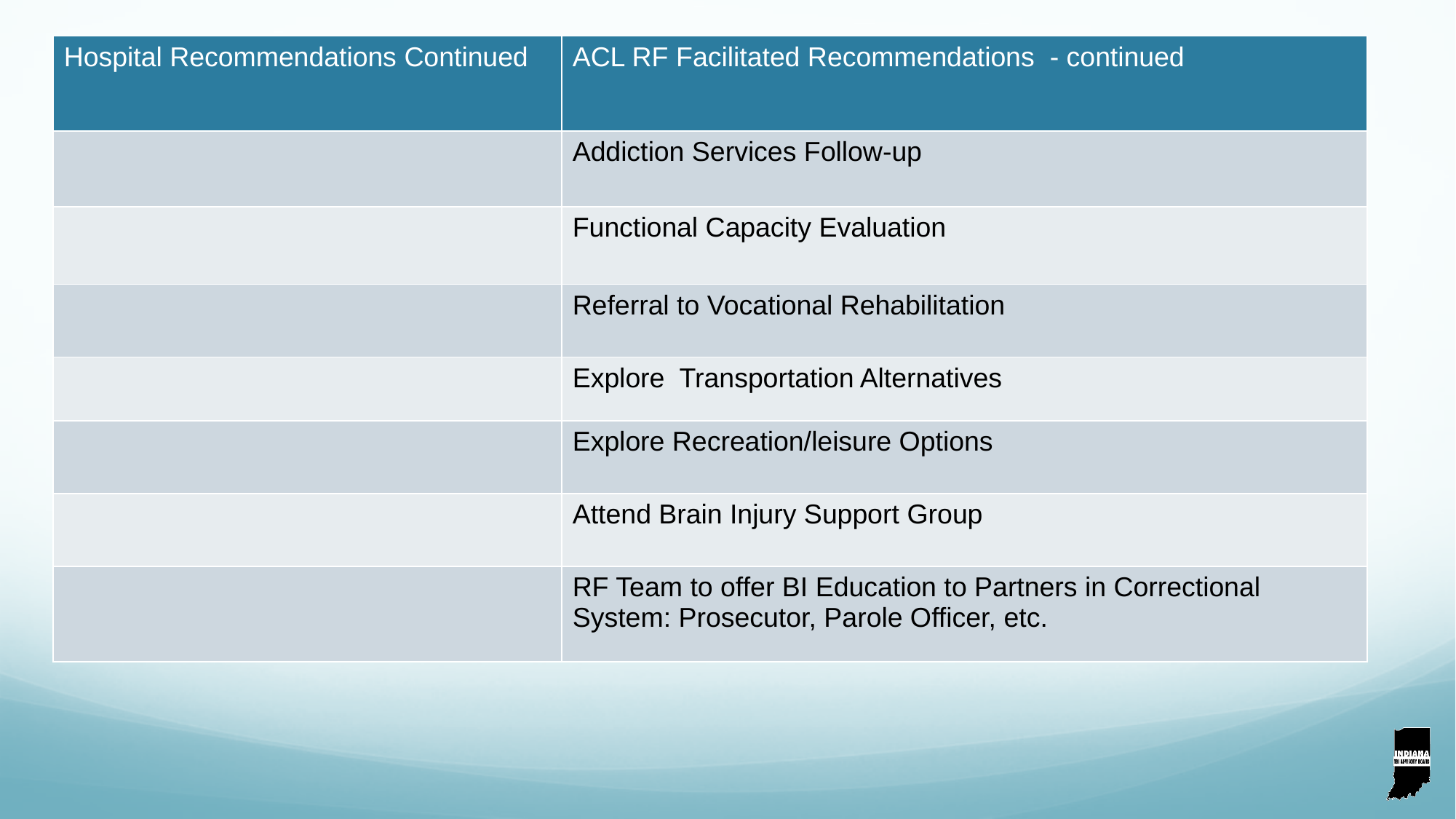

| Hospital Recommendations Continued | ACL RF Facilitated Recommendations - continued |
| --- | --- |
|  | Addiction Services Follow-up |
|  | Functional Capacity Evaluation |
|  | Referral to Vocational Rehabilitation |
|  | Explore Transportation Alternatives |
|  | Explore Recreation/leisure Options |
|  | Attend Brain Injury Support Group |
|  | RF Team to offer BI Education to Partners in Correctional System: Prosecutor, Parole Officer, etc. |